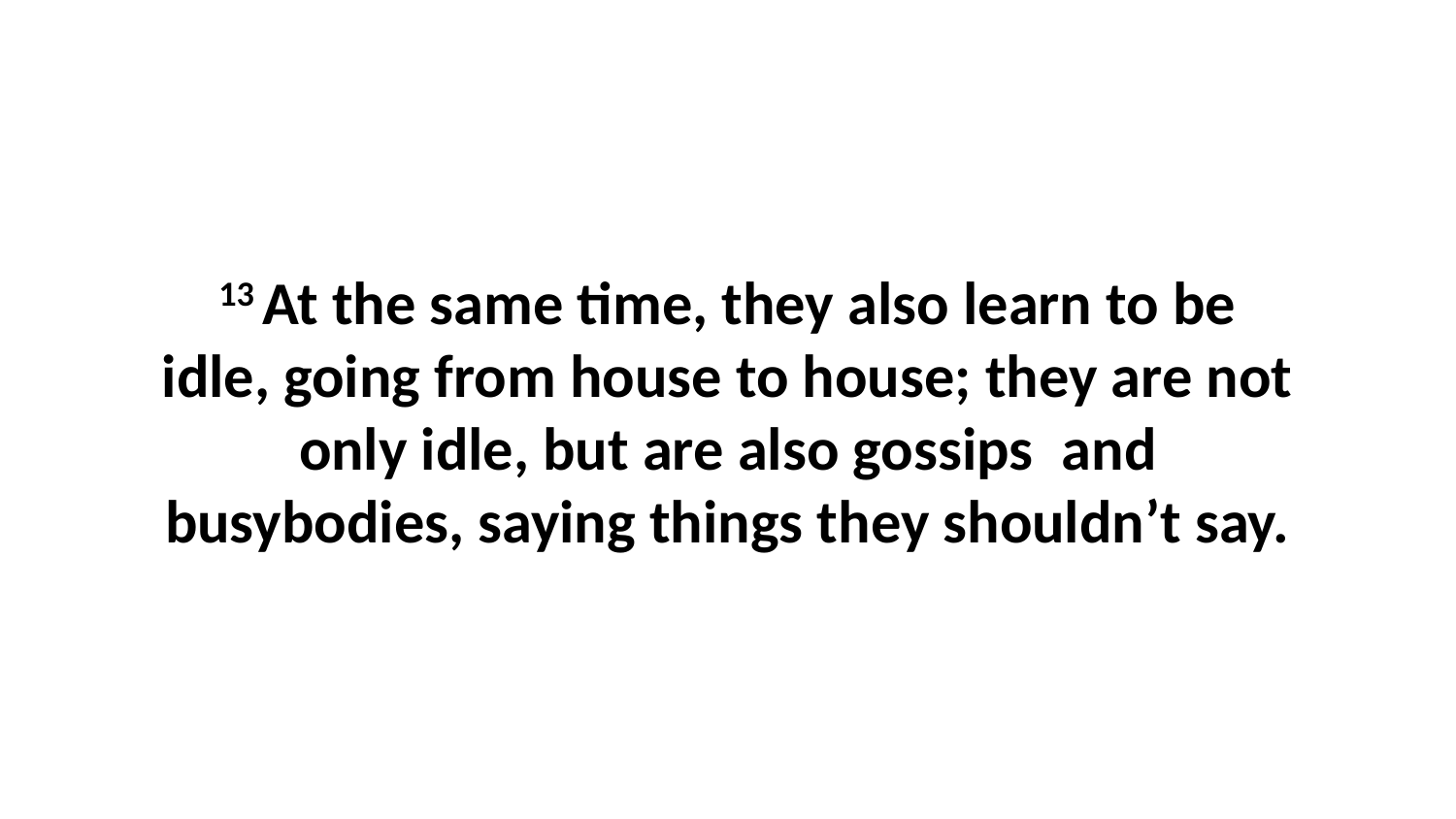

13 At the same time, they also learn to be idle, going from house to house; they are not only idle, but are also gossips  and busybodies, saying things they shouldn’t say.